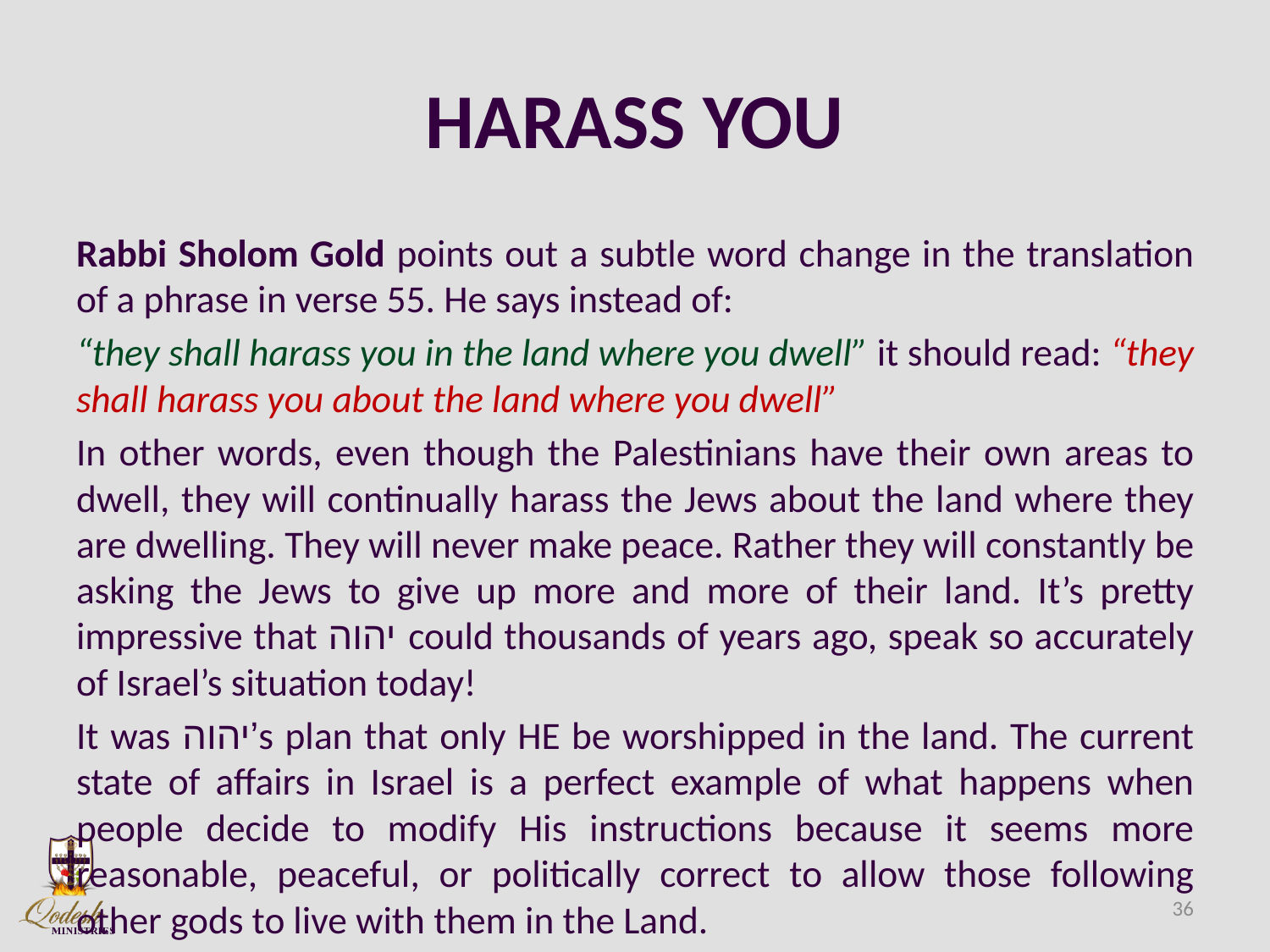

# HARASS YOU
Rabbi Sholom Gold points out a subtle word change in the translation of a phrase in verse 55. He says instead of:
“they shall harass you in the land where you dwell” it should read: “they shall harass you about the land where you dwell”
In other words, even though the Palestinians have their own areas to dwell, they will continually harass the Jews about the land where they are dwelling. They will never make peace. Rather they will constantly be asking the Jews to give up more and more of their land. It’s pretty impressive that יהוה could thousands of years ago, speak so accurately of Israel’s situation today!
It was יהוה’s plan that only HE be worshipped in the land. The current state of affairs in Israel is a perfect example of what happens when people decide to modify His instructions because it seems more reasonable, peaceful, or politically correct to allow those following other gods to live with them in the Land.
36